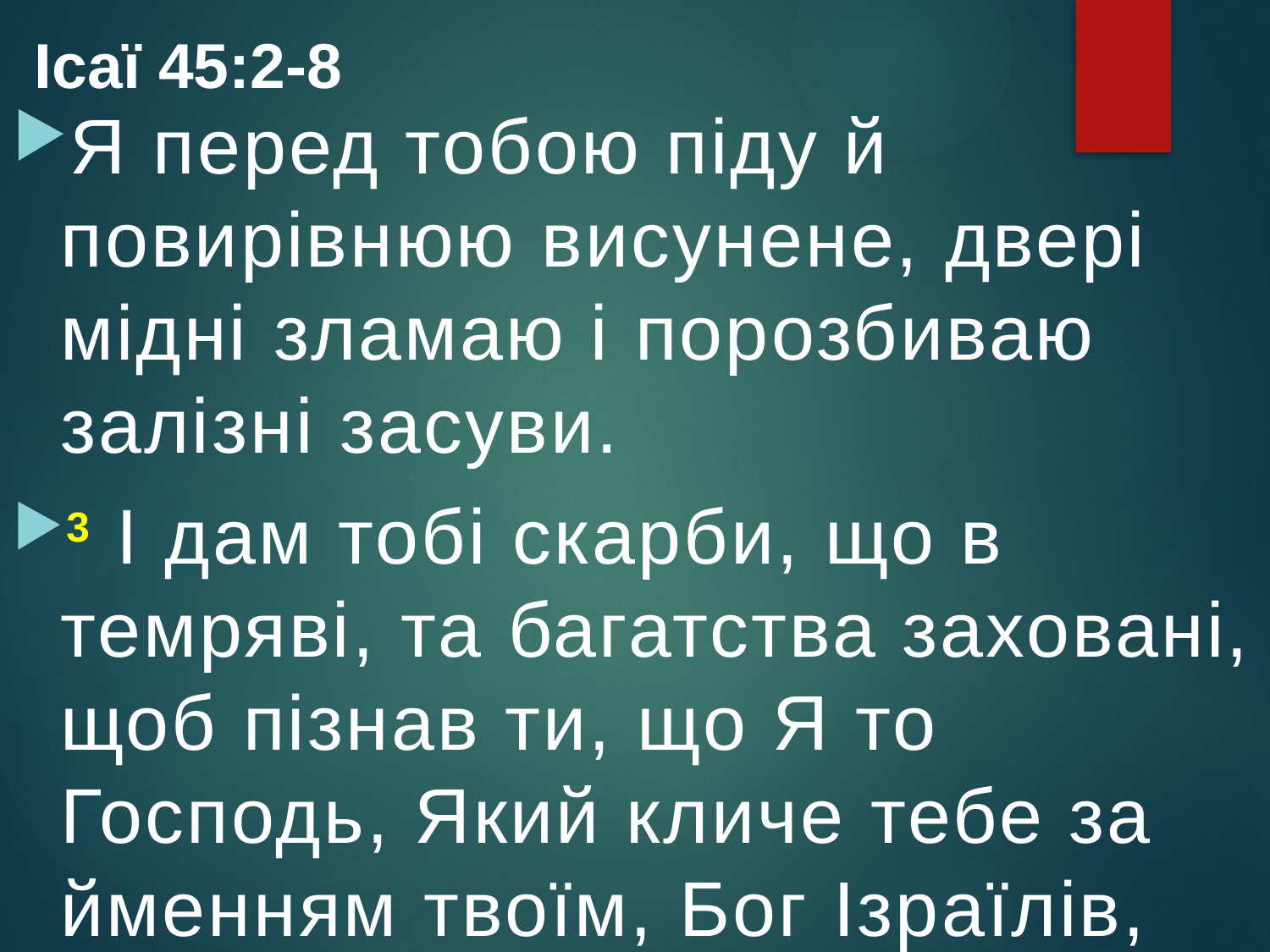

Ісаї 45:2-8
Я перед тобою піду й повирівнюю висунене, двері мідні зламаю і порозбиваю залізні засуви.
3 І дам тобі скарби, що в темряві, та багатства заховані, щоб пізнав ти, що Я то Господь, Який кличе тебе за йменням твоїм, Бог Ізраїлів,